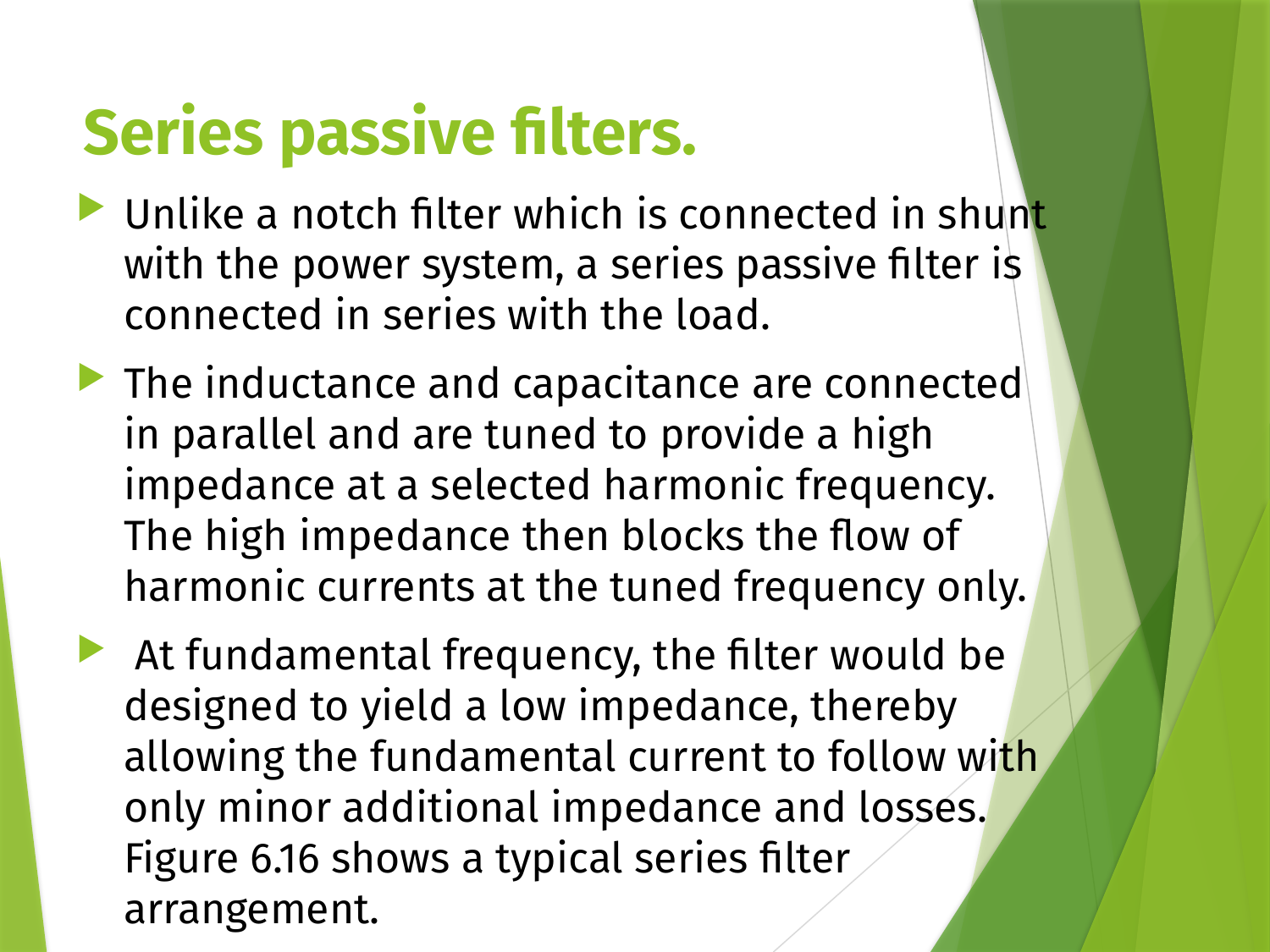

# Series passive filters.
Unlike a notch filter which is connected in shunt with the power system, a series passive filter is connected in series with the load.
The inductance and capacitance are connected in parallel and are tuned to provide a high impedance at a selected harmonic frequency. The high impedance then blocks the flow of harmonic currents at the tuned frequency only.
 At fundamental frequency, the filter would be designed to yield a low impedance, thereby allowing the fundamental current to follow with only minor additional impedance and losses. Figure 6.16 shows a typical series filter arrangement.